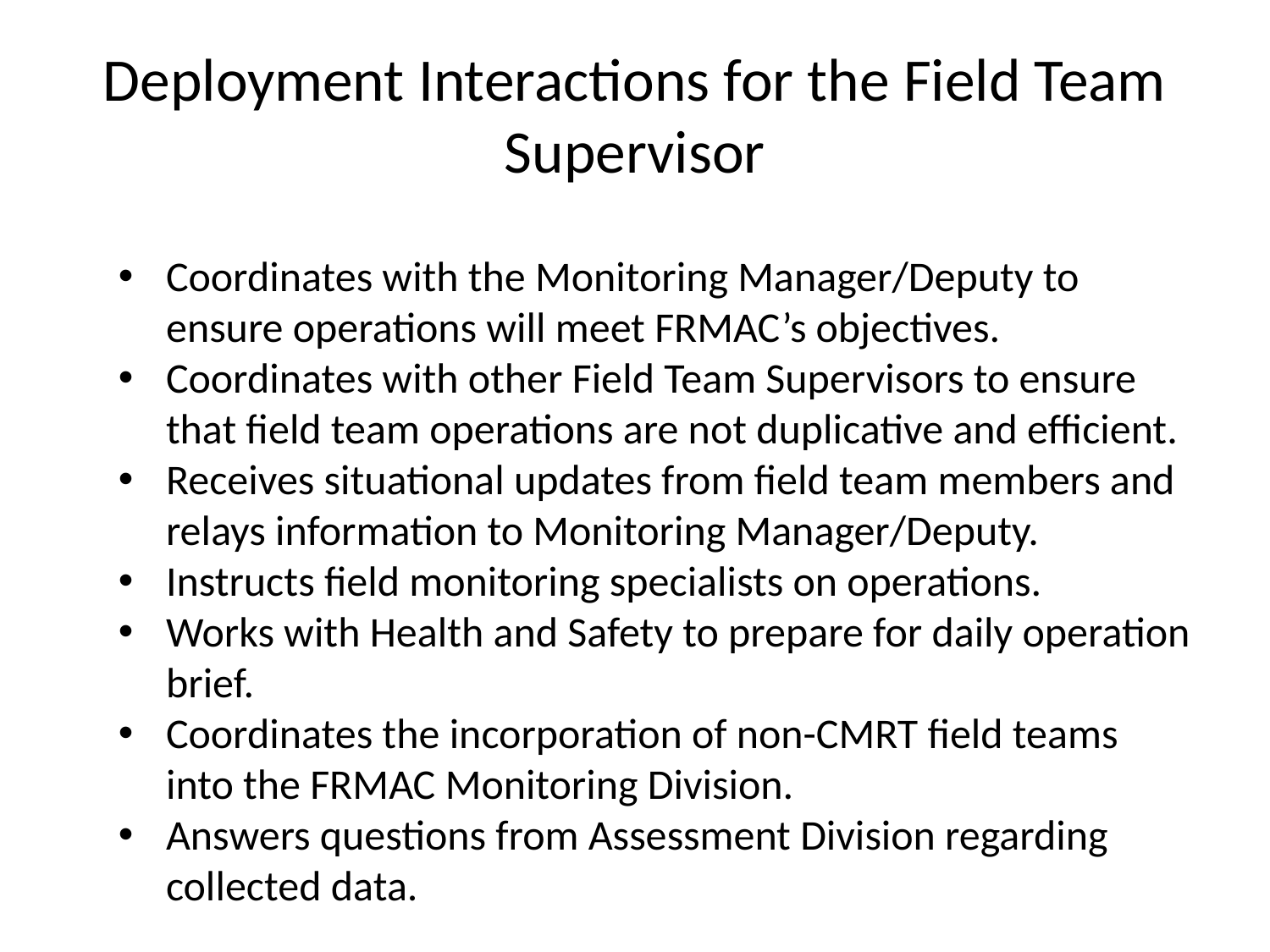

# Deployment Interactions for the Field Team Supervisor
Coordinates with the Monitoring Manager/Deputy to ensure operations will meet FRMAC’s objectives.
Coordinates with other Field Team Supervisors to ensure that field team operations are not duplicative and efficient.
Receives situational updates from field team members and relays information to Monitoring Manager/Deputy.
Instructs field monitoring specialists on operations.
Works with Health and Safety to prepare for daily operation brief.
Coordinates the incorporation of non-CMRT field teams into the FRMAC Monitoring Division.
Answers questions from Assessment Division regarding collected data.